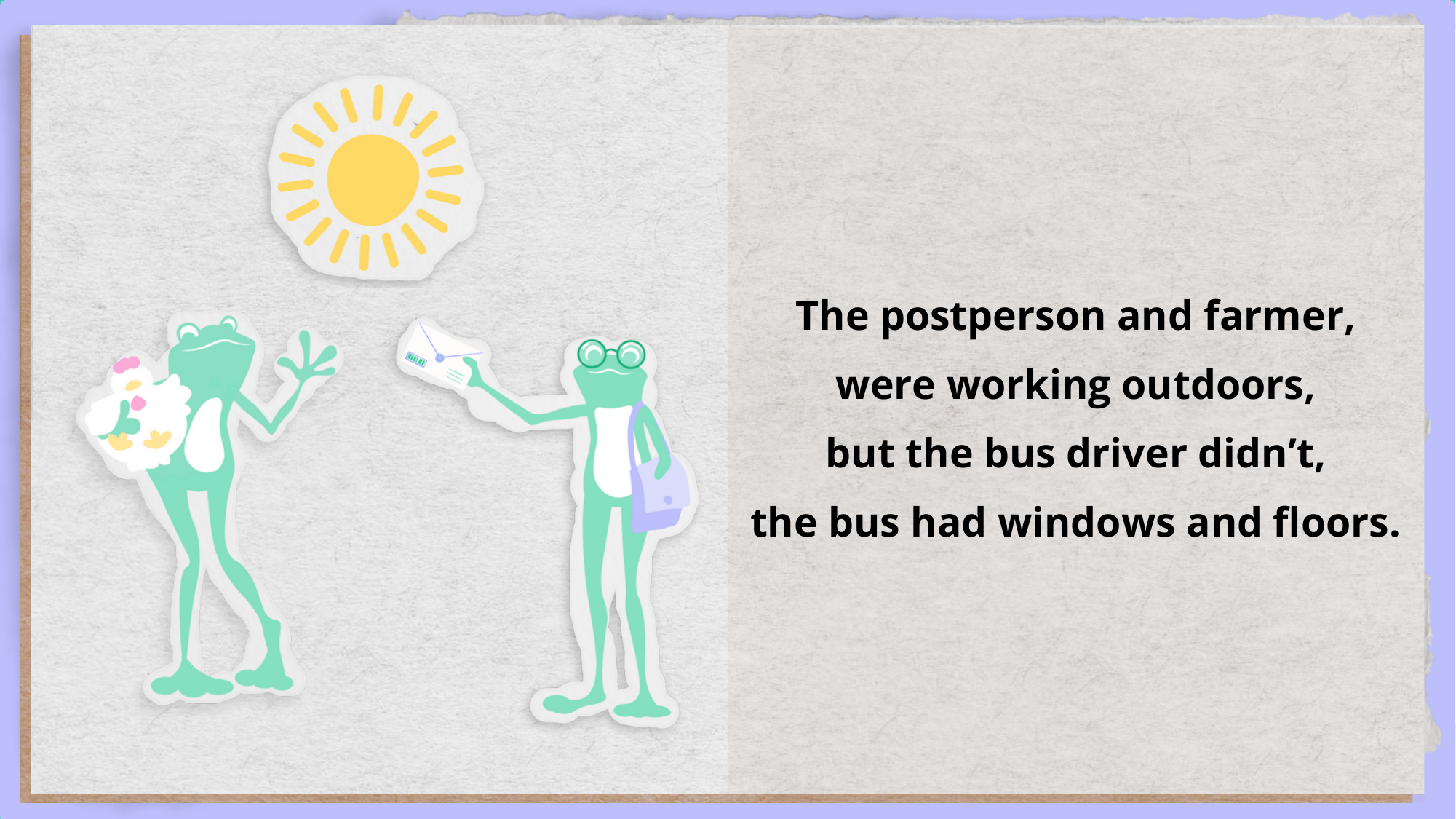

The postperson and farmer,
were working outdoors,
but the bus driver didn’t,
the bus had windows and floors.